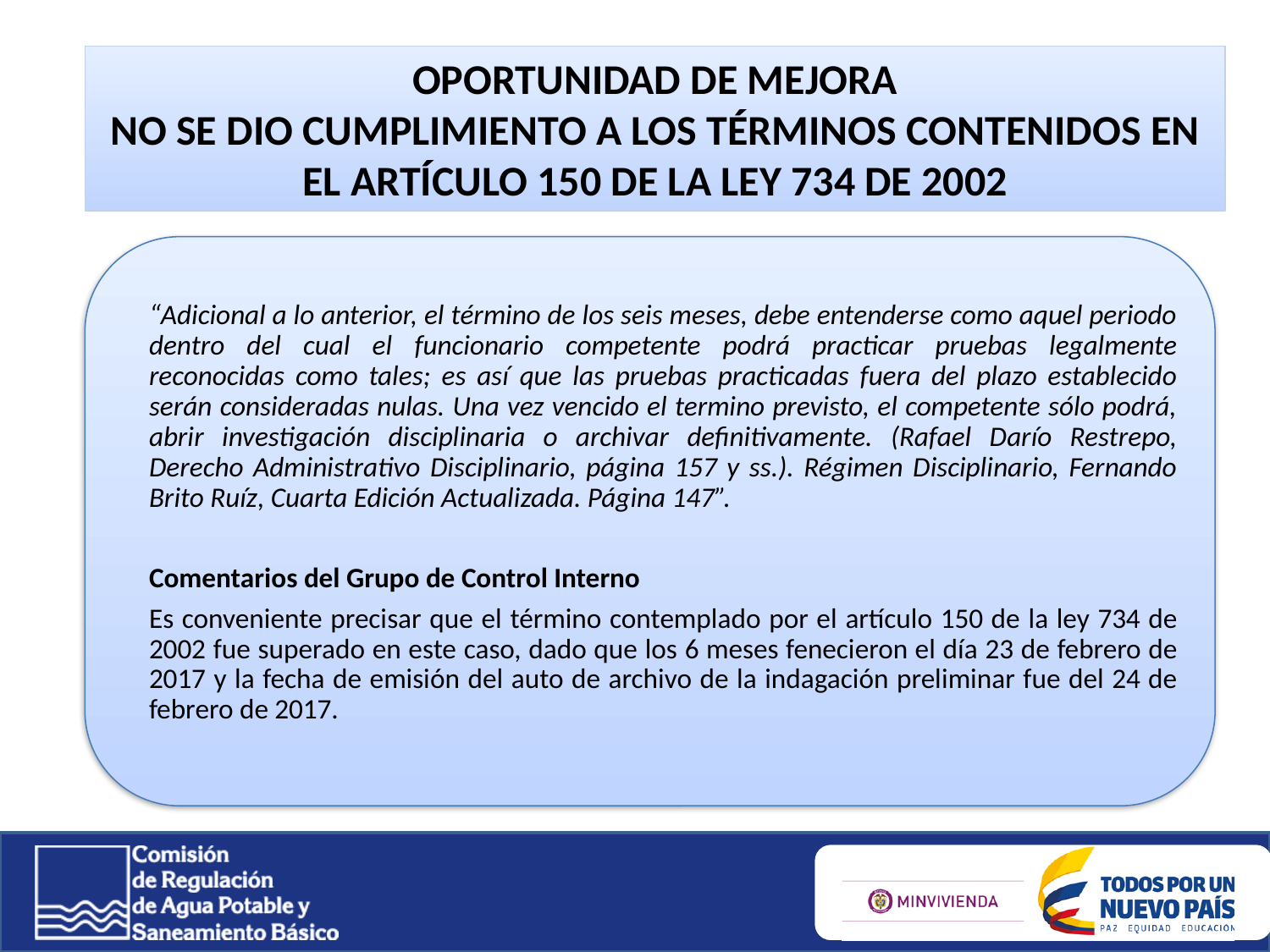

OPORTUNIDAD DE MEJORA
NO SE DIO CUMPLIMIENTO A LOS TÉRMINOS CONTENIDOS EN EL ARTÍCULO 150 DE LA LEY 734 DE 2002
“Adicional a lo anterior, el término de los seis meses, debe entenderse como aquel periodo dentro del cual el funcionario competente podrá practicar pruebas legalmente reconocidas como tales; es así que las pruebas practicadas fuera del plazo establecido serán consideradas nulas. Una vez vencido el termino previsto, el competente sólo podrá, abrir investigación disciplinaria o archivar definitivamente. (Rafael Darío Restrepo, Derecho Administrativo Disciplinario, página 157 y ss.). Régimen Disciplinario, Fernando Brito Ruíz, Cuarta Edición Actualizada. Página 147”.

Comentarios del Grupo de Control Interno
Es conveniente precisar que el término contemplado por el artículo 150 de la ley 734 de 2002 fue superado en este caso, dado que los 6 meses fenecieron el día 23 de febrero de 2017 y la fecha de emisión del auto de archivo de la indagación preliminar fue del 24 de febrero de 2017.